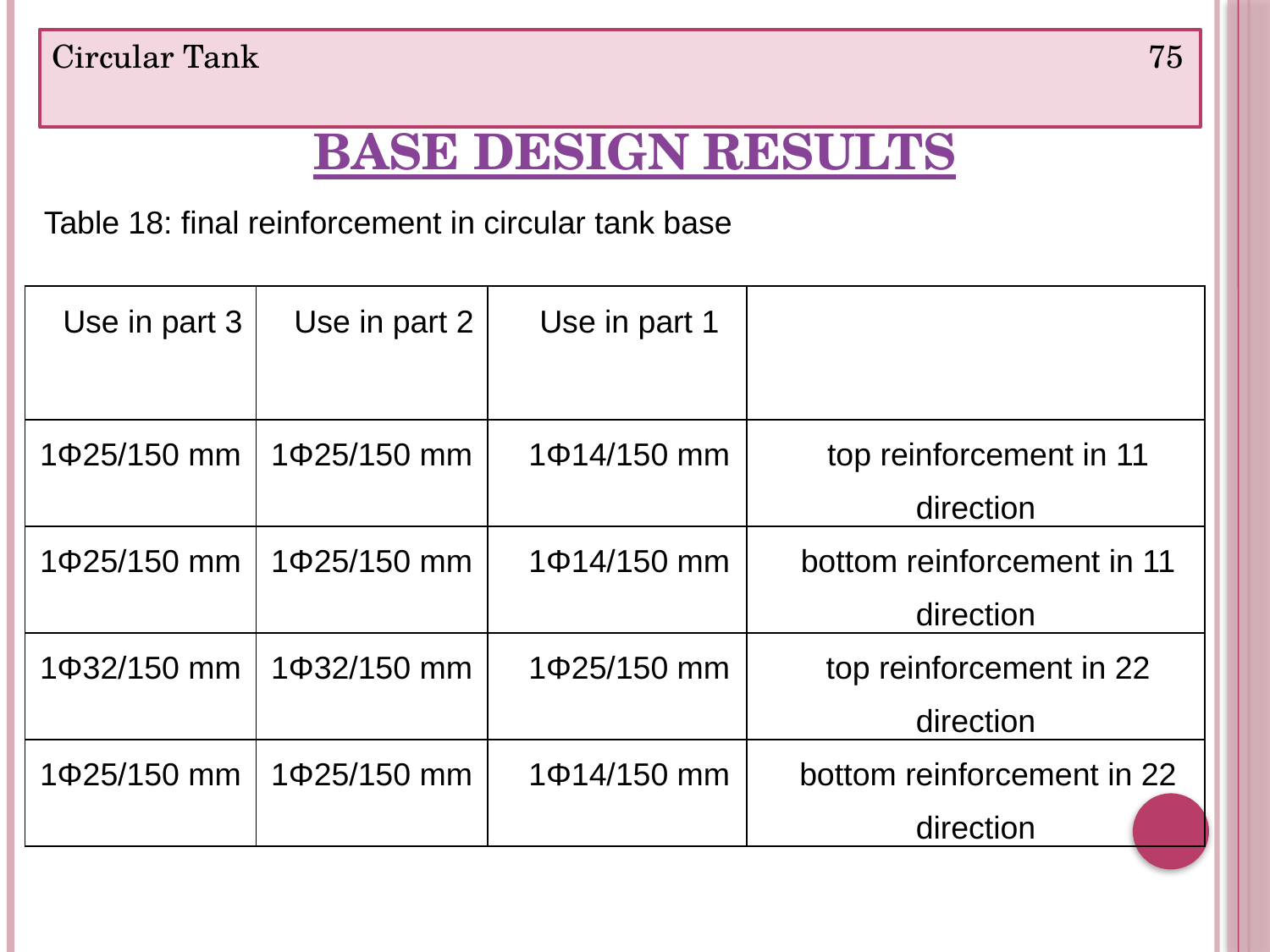

Circular Tank                                                                                                    75
# Base Design Results
Table 18: final reinforcement in circular tank base
| Use in part 3 | Use in part 2 | Use in part 1 |  |
| --- | --- | --- | --- |
| 1Φ25/150 mm | 1Φ25/150 mm | 1Φ14/150 mm | top reinforcement in 11 direction |
| 1Φ25/150 mm | 1Φ25/150 mm | 1Φ14/150 mm | bottom reinforcement in 11 direction |
| 1Φ32/150 mm | 1Φ32/150 mm | 1Φ25/150 mm | top reinforcement in 22 direction |
| 1Φ25/150 mm | 1Φ25/150 mm | 1Φ14/150 mm | bottom reinforcement in 22 direction |